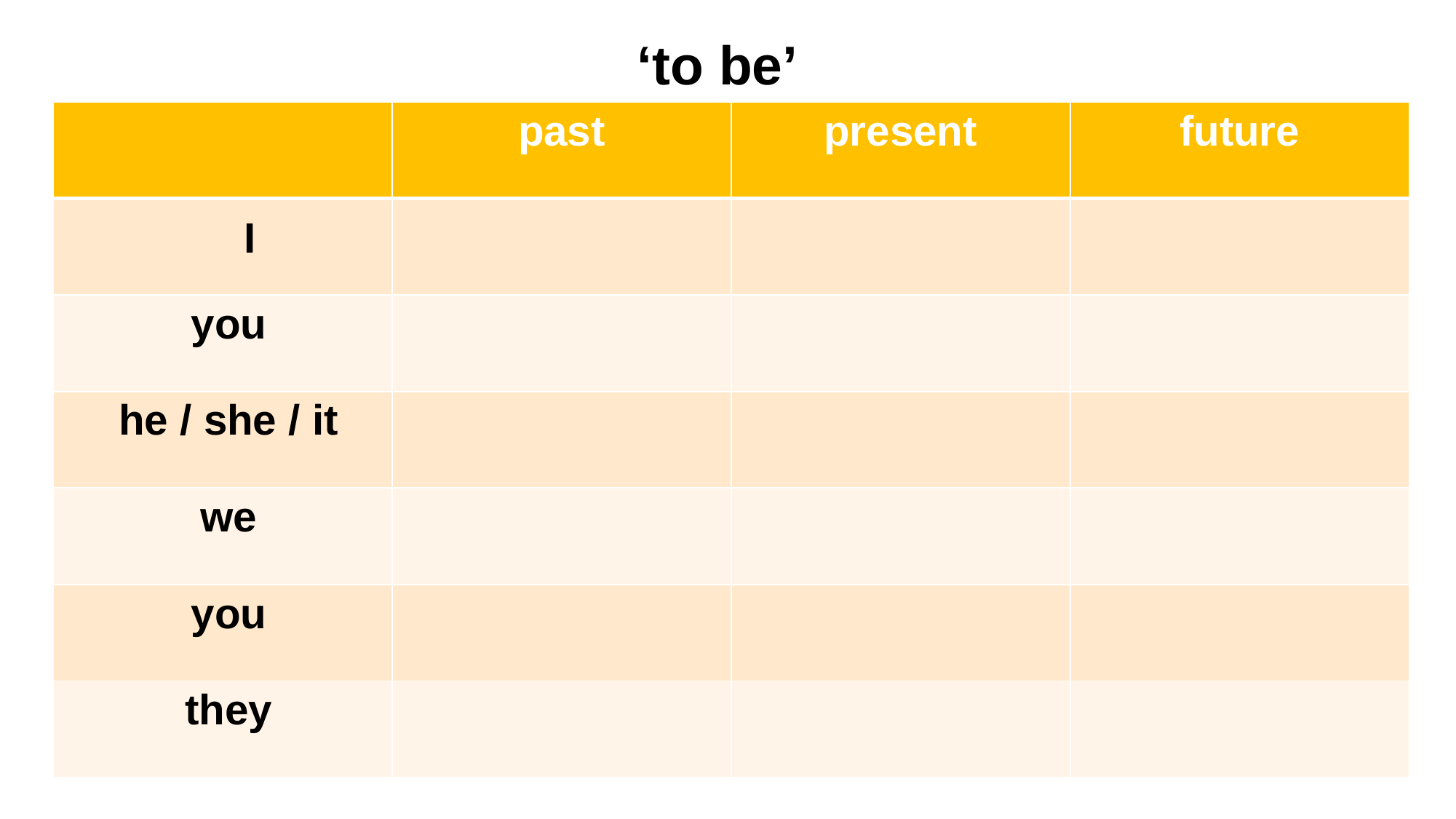

‘to be’
|  | past | present | future |
| --- | --- | --- | --- |
| I |  |  |  |
| you |  |  |  |
| he / she / it |  |  |  |
| we |  |  |  |
| you |  |  |  |
| they |  |  |  |